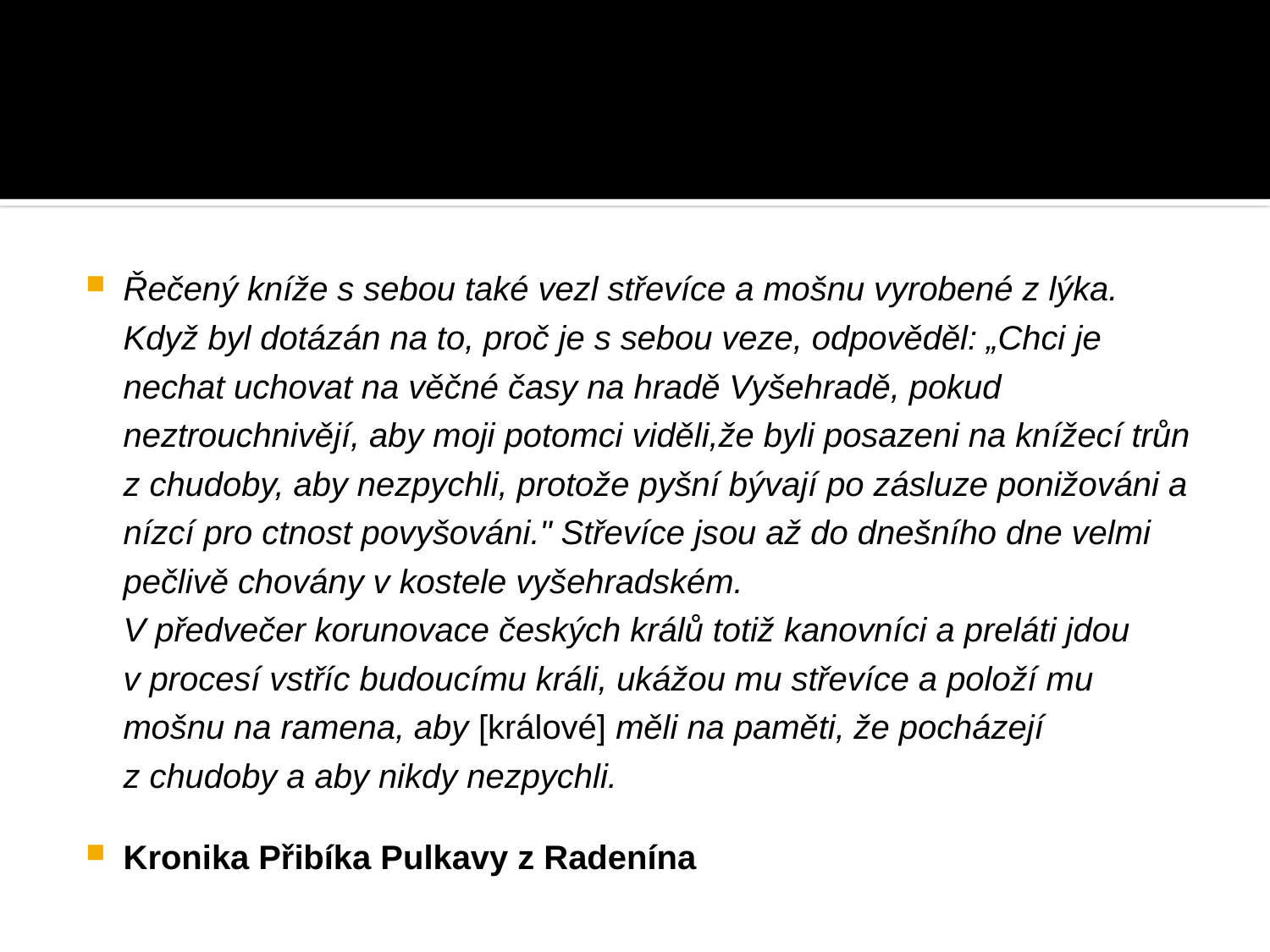

#
Řečený kníže s sebou také vezl střevíce a mošnu vyrobené z lýka. Když byl dotázán na to, proč je s sebou veze, odpověděl: „Chci je nechat uchovat na věčné časy na hradě Vyšehradě, pokud neztrouchnivějí, aby moji potomci viděli,že byli posazeni na knížecí trůn z chudoby, aby nezpychli, protože pyšní bývají po zásluze ponižováni a nízcí pro ctnost povyšováni." Střevíce jsou až do dnešního dne velmi pečlivě chovány v kostele vyšehradském.
	V předvečer korunovace českých králů totiž kanovníci a preláti jdou
	v procesí vstříc budoucímu králi, ukážou mu střevíce a položí mu mošnu na ramena, aby [králové] měli na paměti, že pocházejí
	z chudoby a aby nikdy nezpychli.

Kronika Přibíka Pulkavy z Radenína